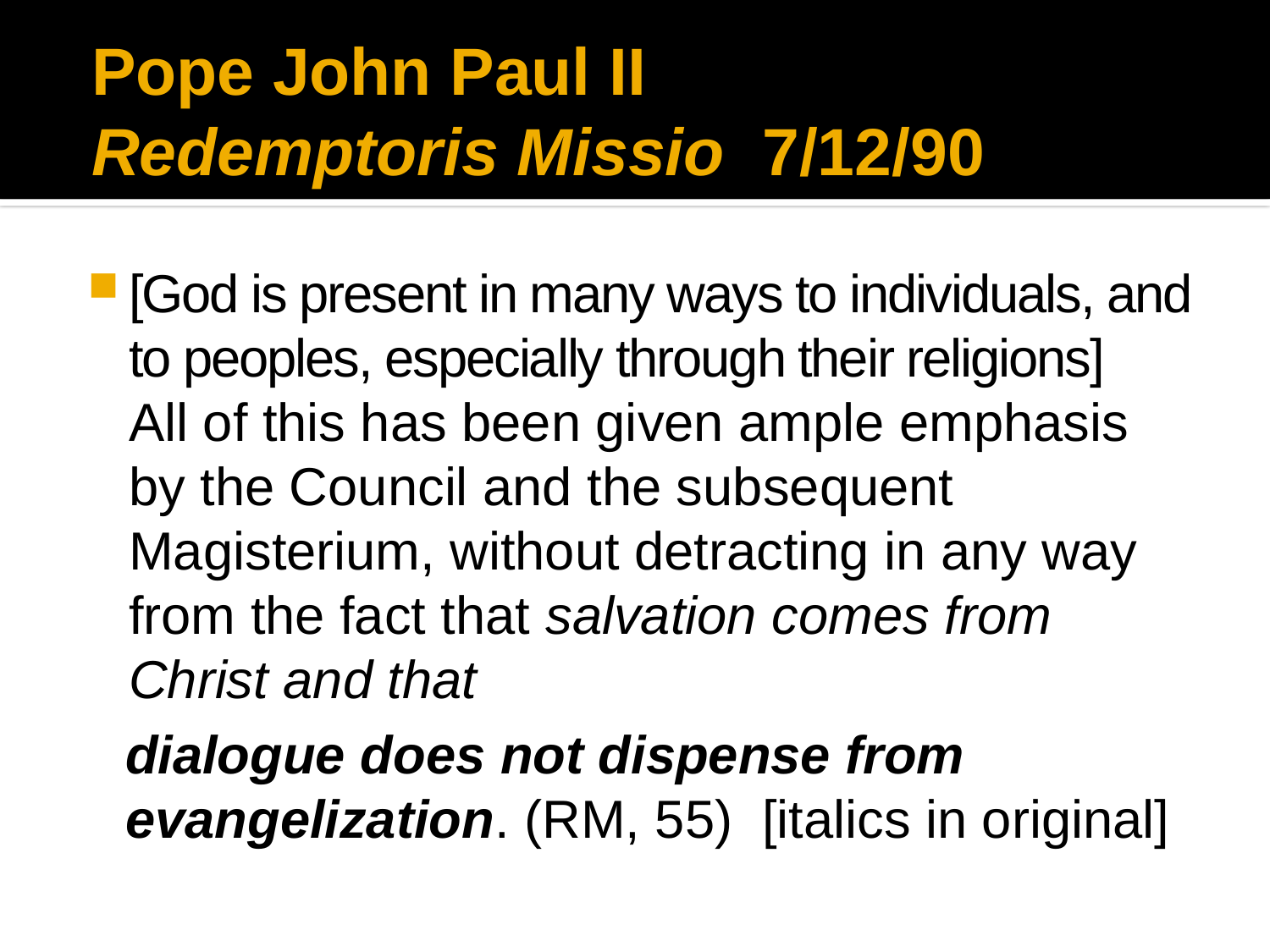

# Pope John Paul II Redemptoris Missio  7/12/90
[God is present in many ways to individuals, and to peoples, especially through their religions]     All of this has been given ample emphasis by the Council and the subsequent Magisterium, without detracting in any way from the fact that salvation comes from Christ and that
dialogue does not dispense from evangelization. (RM, 55)  [italics in original]